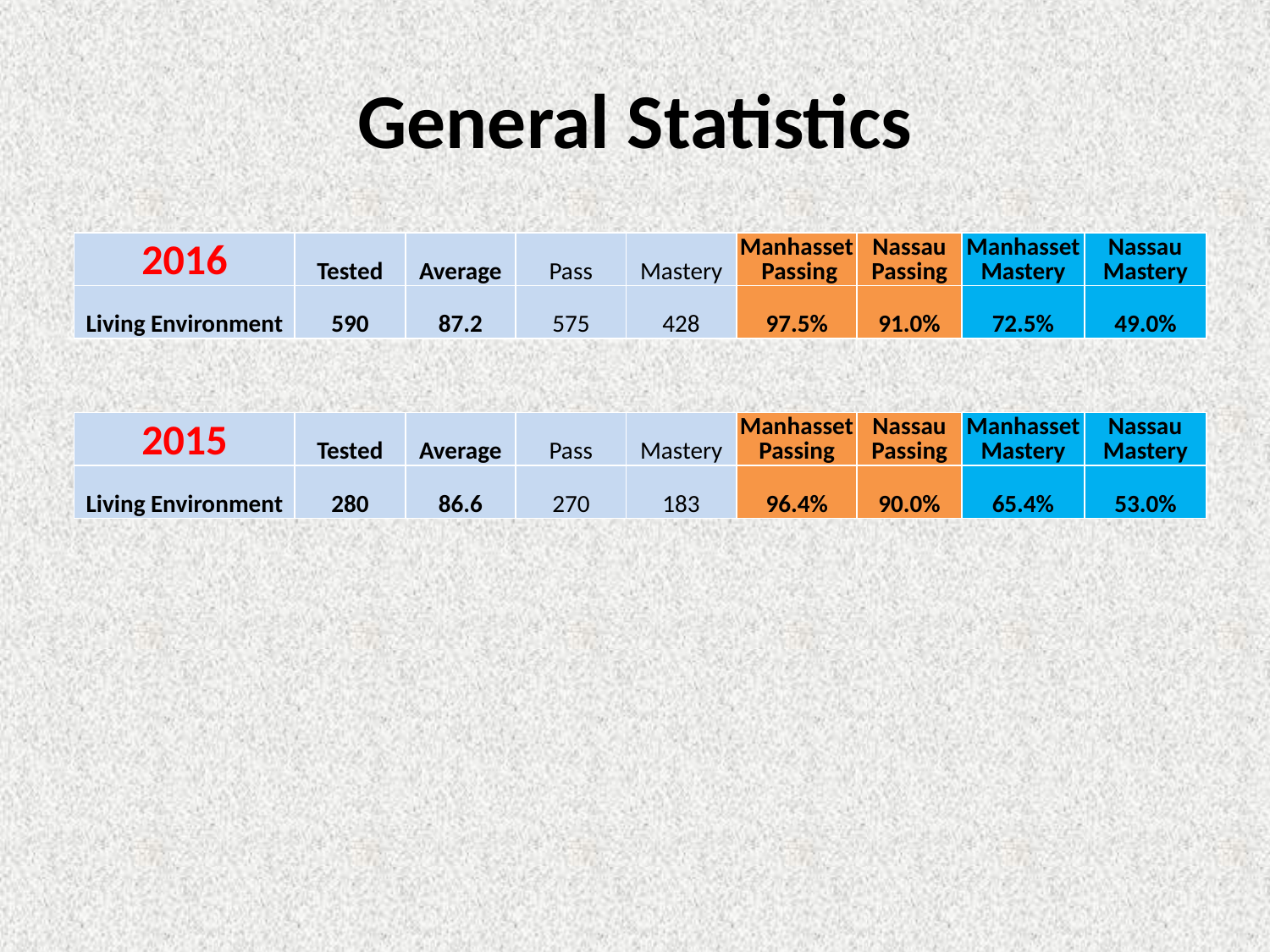

# General Statistics
| 2016 | Tested | Average | Pass | Mastery | Manhasset Passing | Nassau Passing | ManhassetMastery | Nassau Mastery |
| --- | --- | --- | --- | --- | --- | --- | --- | --- |
| Living Environment | 590 | 87.2 | 575 | 428 | 97.5% | 91.0% | 72.5% | 49.0% |
| 2015 | Tested | Average | Pass | Mastery | Manhasset Passing | Nassau Passing | Manhasset Mastery | Nassau Mastery |
| --- | --- | --- | --- | --- | --- | --- | --- | --- |
| Living Environment | 280 | 86.6 | 270 | 183 | 96.4% | 90.0% | 65.4% | 53.0% |